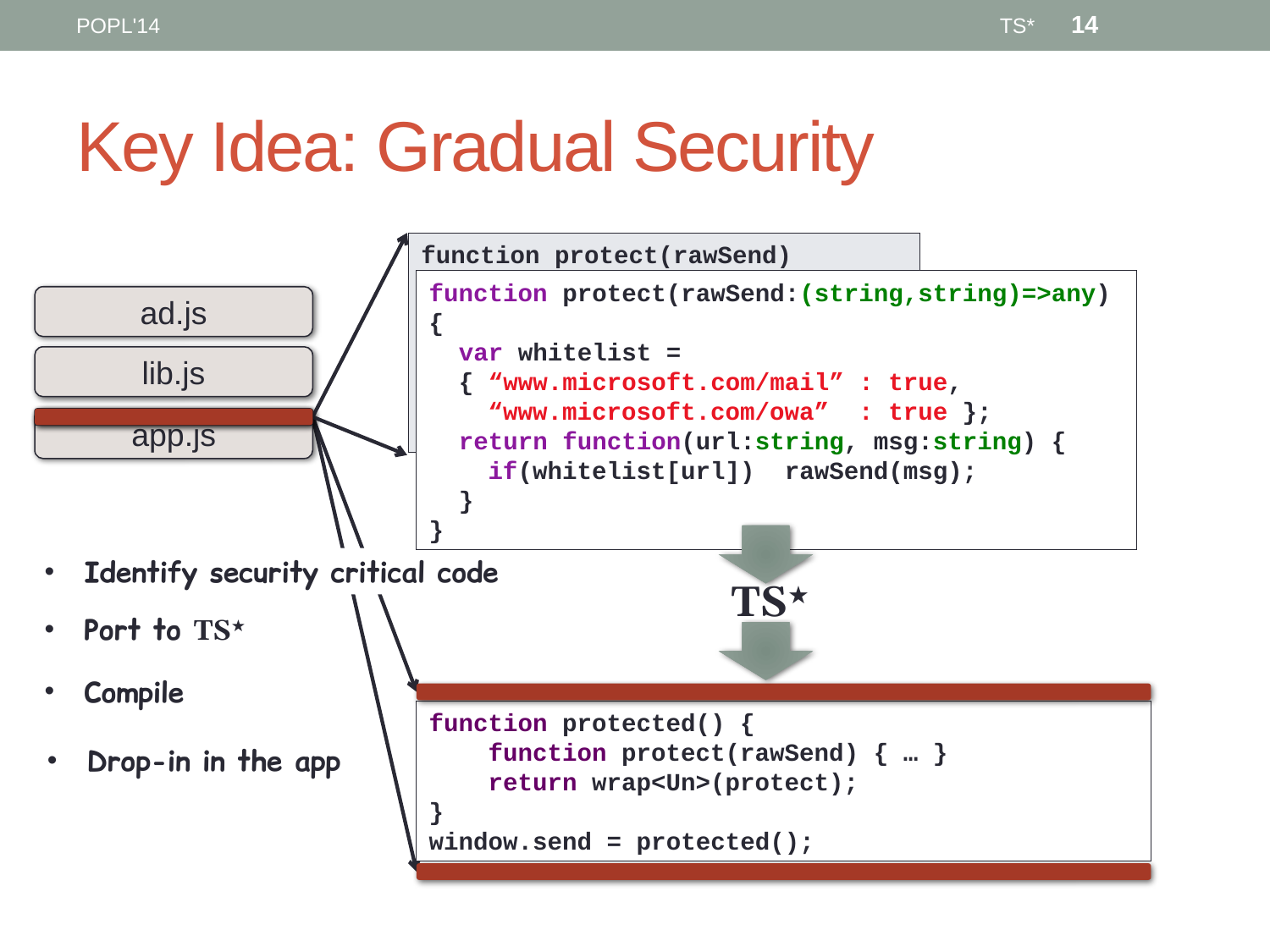

14
POPL'14
TS*
# Key Idea: Gradual Security
function protect(rawSend)

function protect(rawSend:(string,string)=>any)
{
  var whitelist =
  { “www.microsoft.com/mail” : true,
    “www.microsoft.com/owa”  : true };
  return function(url:string, msg:string) {
    if(whitelist[url])  rawSend(msg);
  }
}
ad.js
lib.js

app.js

TS★

Identify security critical code
Port to TS★
Compile

function protected() {
    function protect(rawSend) { … }
    return wrap<Un>(protect);
}
window.send = protected();

Drop-in in the app